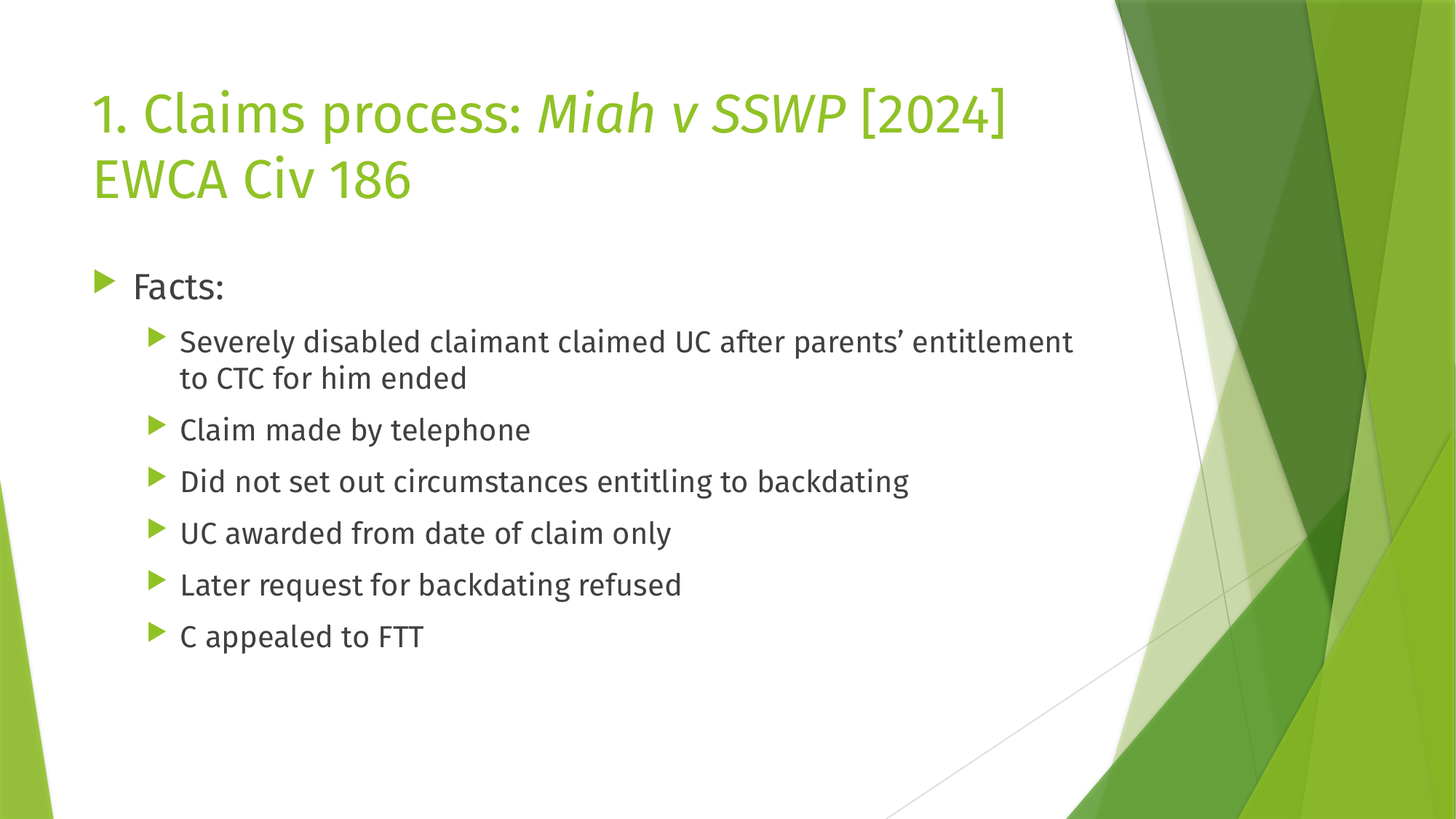

# 1. Claims process: Miah v SSWP [2024] EWCA Civ 186
Facts:
Severely disabled claimant claimed UC after parents’ entitlement to CTC for him ended
Claim made by telephone
Did not set out circumstances entitling to backdating
UC awarded from date of claim only
Later request for backdating refused
C appealed to FTT